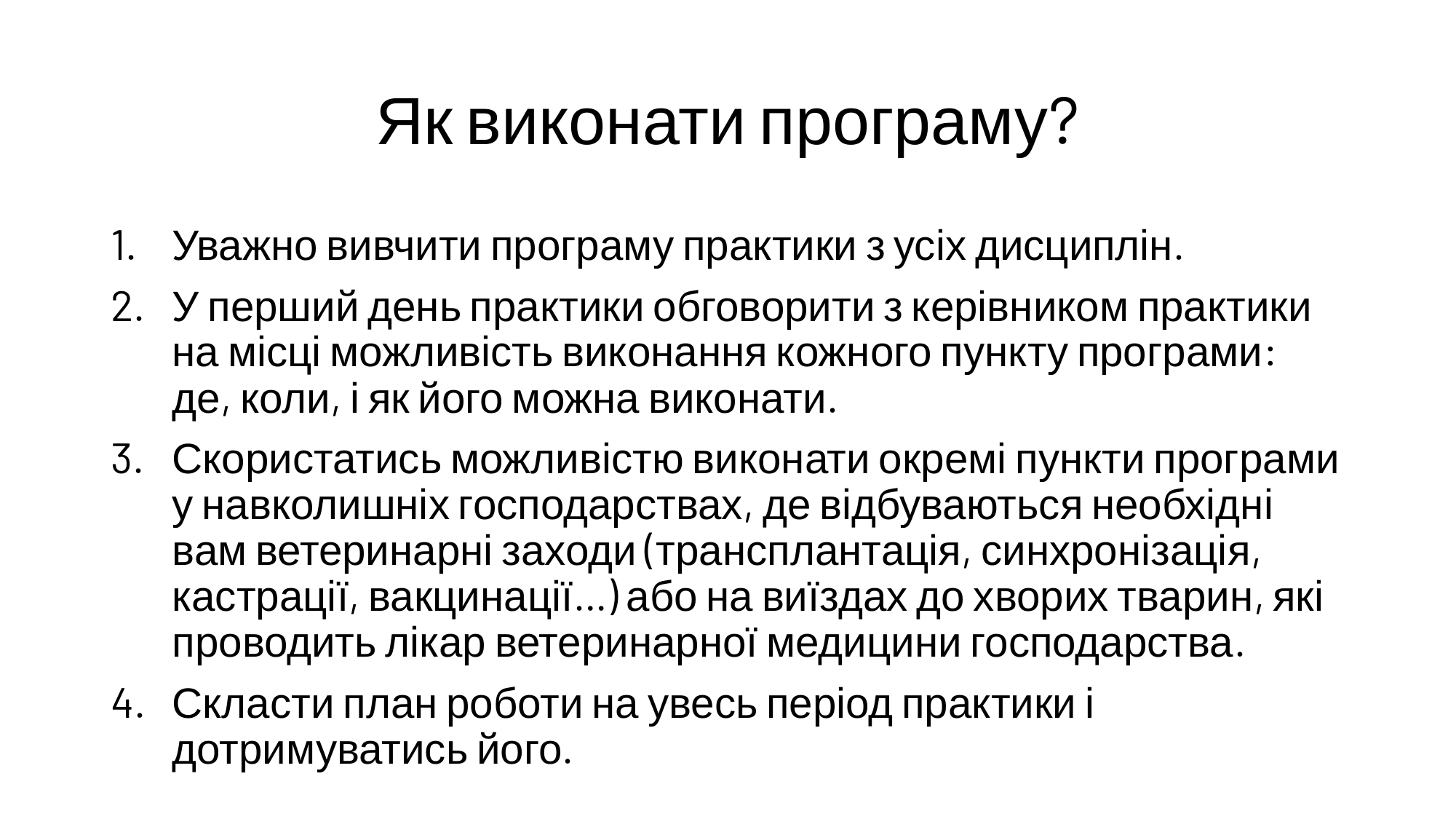

# Як виконати програму?
Уважно вивчити програму практики з усіх дисциплін.
У перший день практики обговорити з керівником практики на місці можливість виконання кожного пункту програми: де, коли, і як його можна виконати.
Скористатись можливістю виконати окремі пункти програми у навколишніх господарствах, де відбуваються необхідні вам ветеринарні заходи (трансплантація, синхронізація, кастрації, вакцинації…) або на виїздах до хворих тварин, які проводить лікар ветеринарної медицини господарства.
Скласти план роботи на увесь період практики і дотримуватись його.